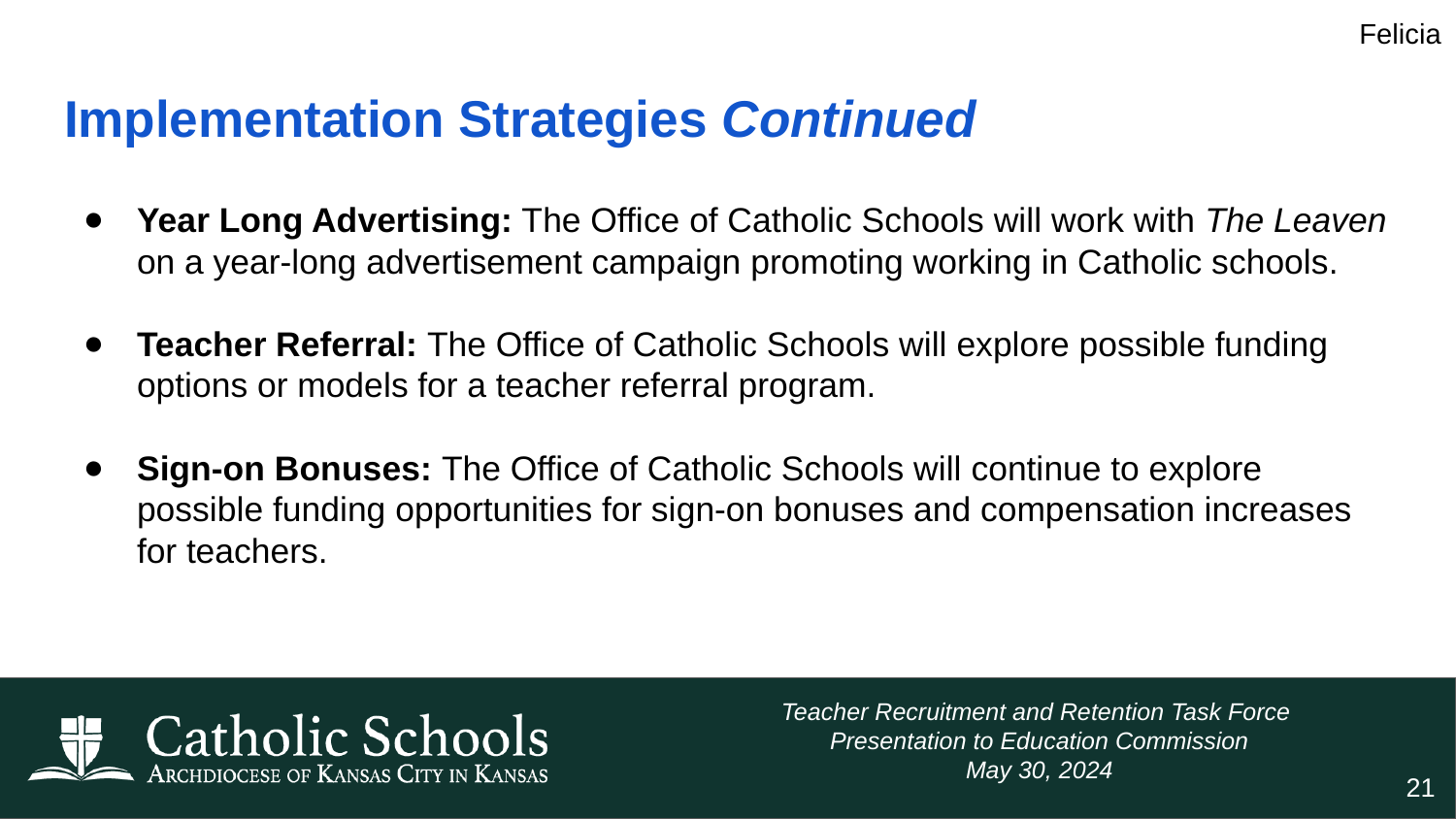

Felicia
# Implementation Strategies Continued
Year Long Advertising: The Office of Catholic Schools will work with The Leaven on a year-long advertisement campaign promoting working in Catholic schools.

Teacher Referral: The Office of Catholic Schools will explore possible funding options or models for a teacher referral program.

Sign-on Bonuses: The Office of Catholic Schools will continue to explore possible funding opportunities for sign-on bonuses and compensation increases for teachers.